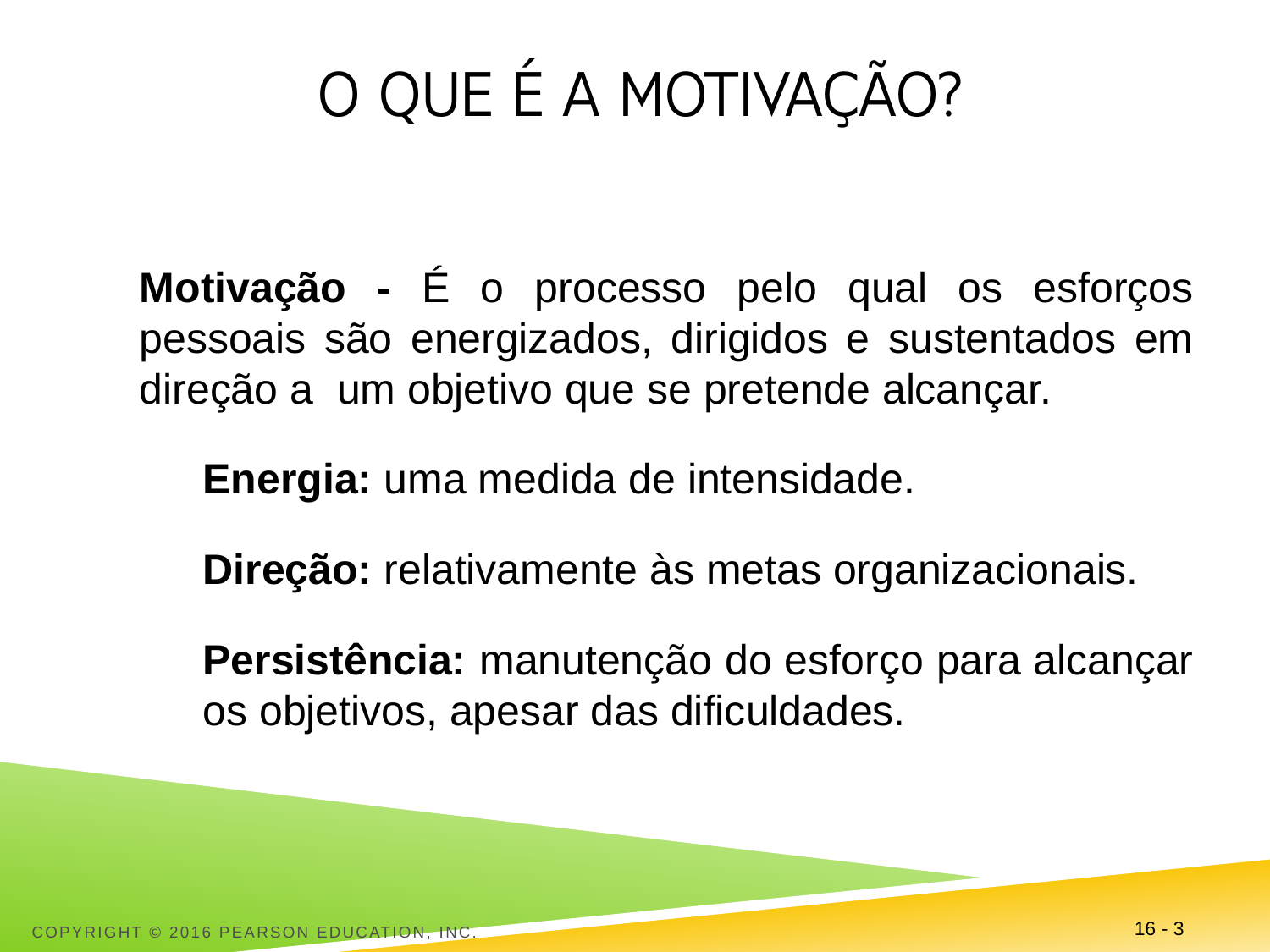

# O que é a Motivação?
Motivação - É o processo pelo qual os esforços pessoais são energizados, dirigidos e sustentados em direção a  um objetivo que se pretende alcançar.

Energia: uma medida de intensidade.

Direção: relativamente às metas organizacionais.

Persistência: manutenção do esforço para alcançar os objetivos, apesar das dificuldades.
Copyright © 2016 Pearson Education, Inc.
16 - 3